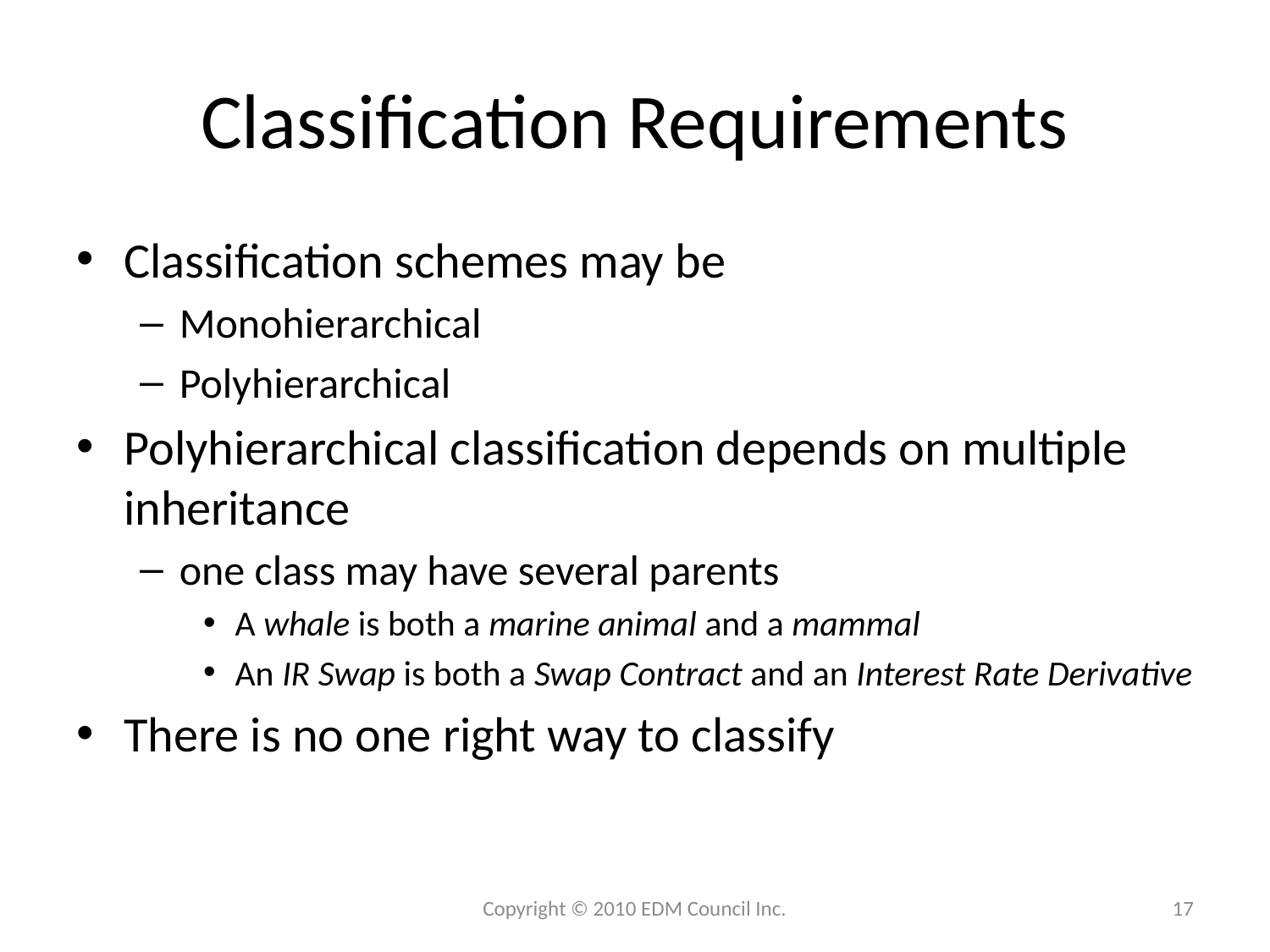

# Classification Requirements
Classification schemes may be
Monohierarchical
Polyhierarchical
Polyhierarchical classification depends on multiple inheritance
one class may have several parents
A whale is both a marine animal and a mammal
An IR Swap is both a Swap Contract and an Interest Rate Derivative
There is no one right way to classify
17
Copyright © 2010 EDM Council Inc.